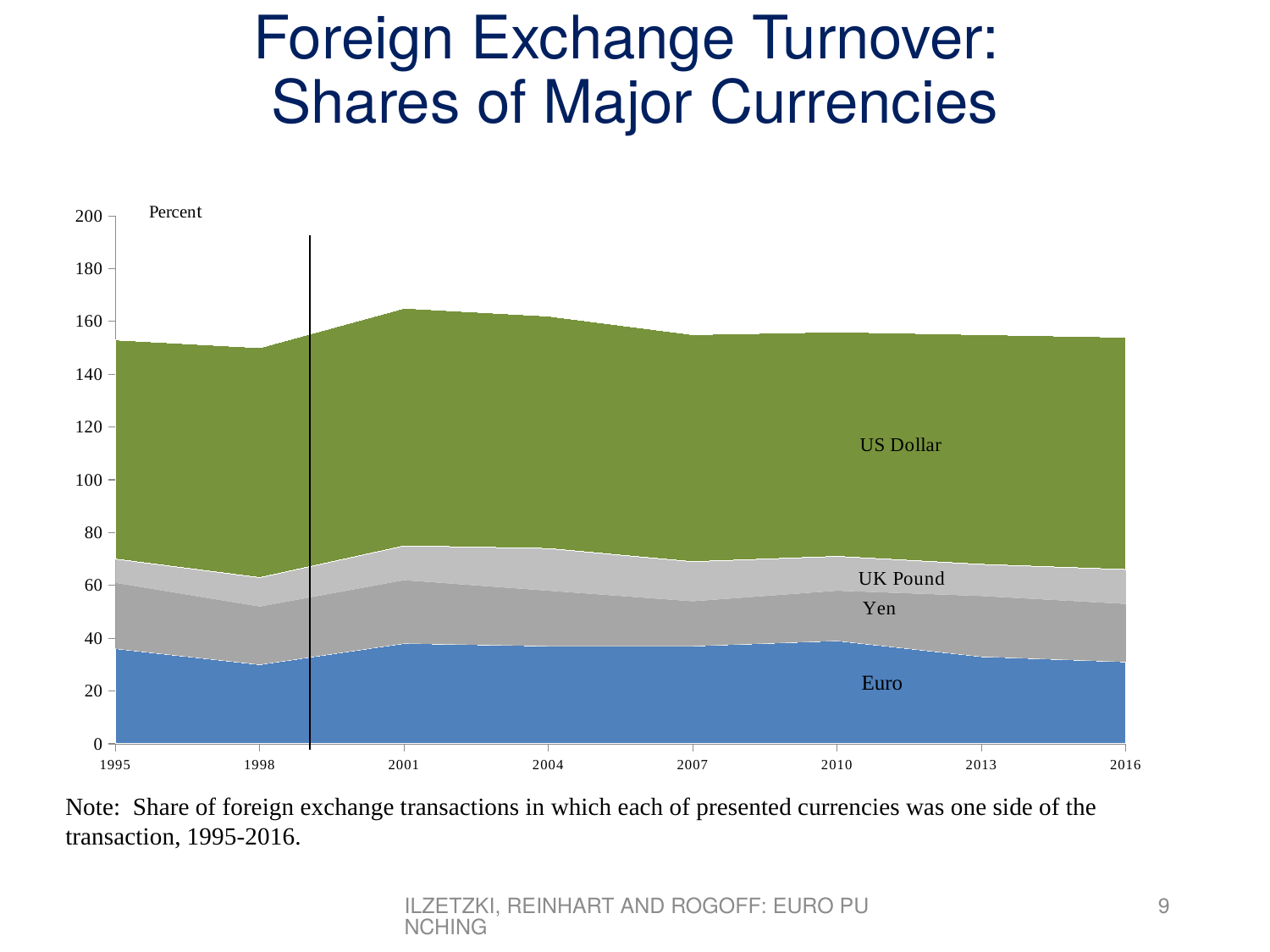

# Foreign Exchange Turnover: Shares of Major Currencies

### Chart

| Category |  |  |  |  |
|---|---|---|---|---|
| 1995 | 36.0 | 25.0 | 9.0 | 83.0 |
| 1998 | 30.0 | 22.0 | 11.0 | 87.0 |
| 2001 | 38.0 | 24.0 | 13.0 | 90.0 |
| 2004 | 37.0 | 21.0 | 16.0 | 88.0 |
| 2007 | 37.0 | 17.0 | 15.0 | 86.0 |
| 2010 | 39.0 | 19.0 | 13.0 | 85.0 |
| 2013 | 33.0 | 23.0 | 12.0 | 87.0 |
| 2016 | 31.0 | 22.0 | 13.0 | 88.0 |
Euro
Note:  Share of foreign exchange transactions in which each of presented currencies was one side of the transaction, 1995-2016.
Ilzetzki, Reinhart and Rogoff: Euro Punching
9